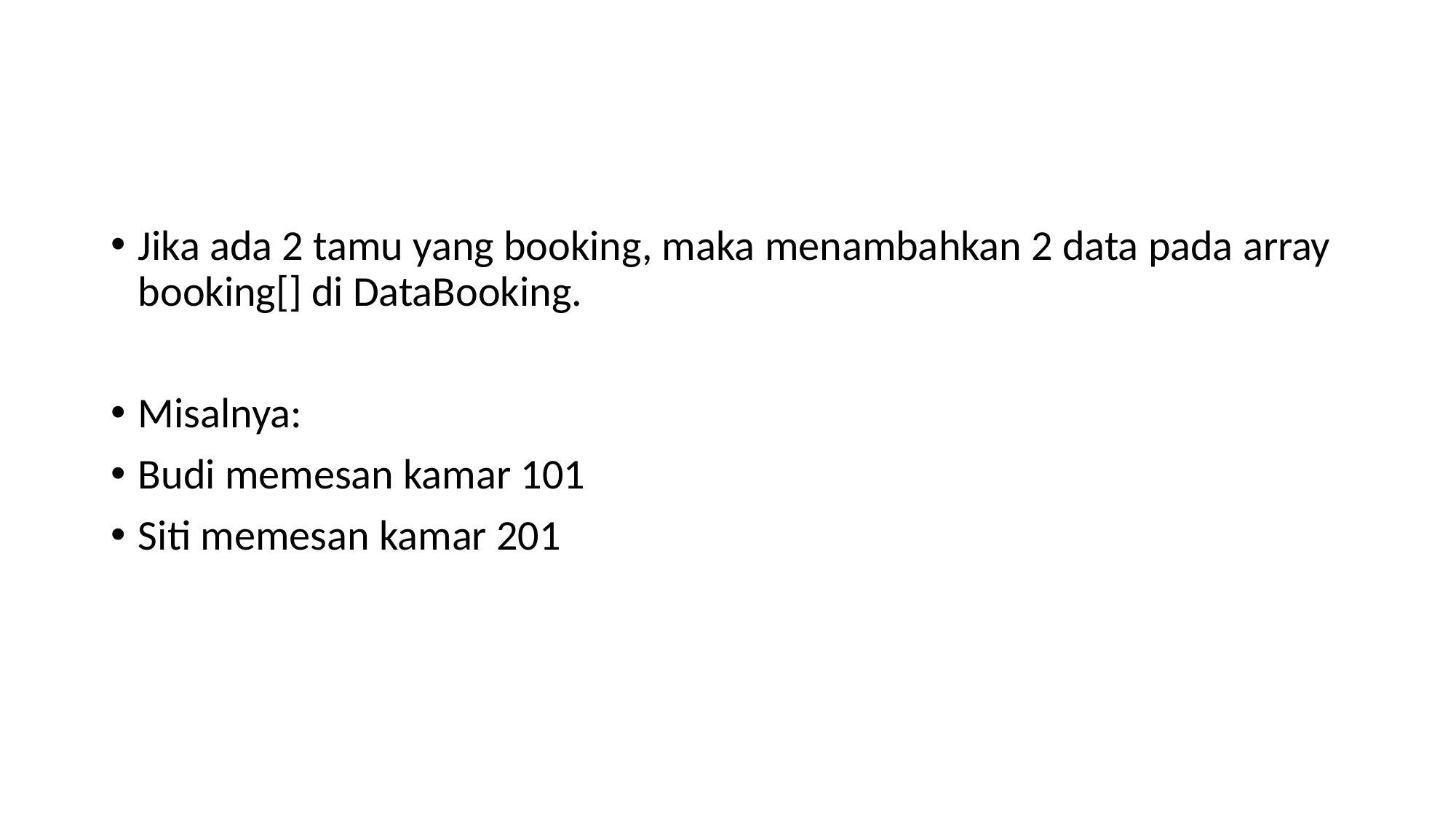

#
Jika ada 2 tamu yang booking, maka menambahkan 2 data pada array booking[] di DataBooking.

Misalnya:
Budi memesan kamar 101
Siti memesan kamar 201